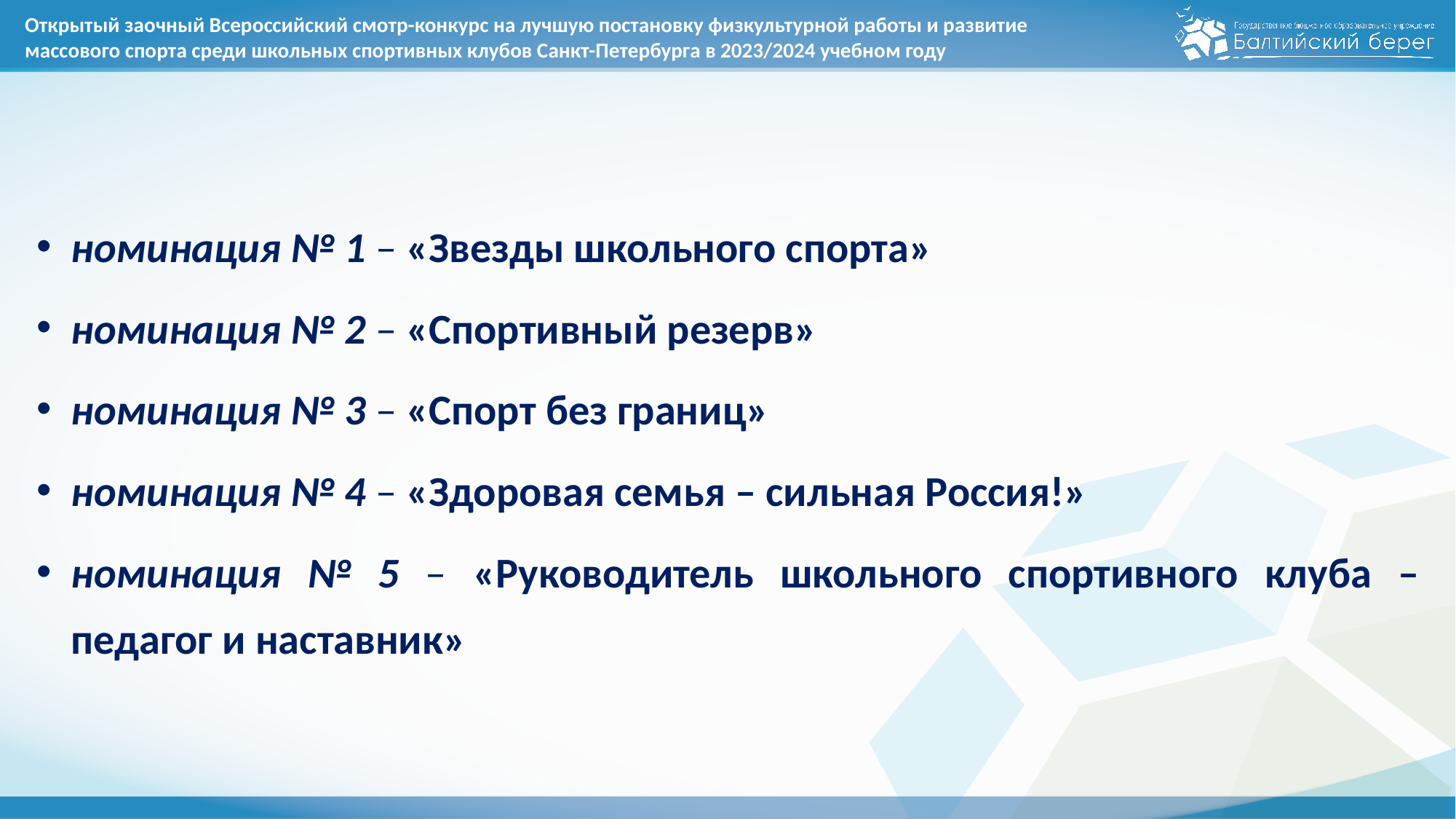

# Открытый заочный Всероссийский смотр-конкурс на лучшую постановку физкультурной работы и развитие массового спорта среди школьных спортивных клубов Санкт-Петербурга в 2023/2024 учебном году
номинация № 1 – «Звезды школьного спорта»
номинация № 2 – «Спортивный резерв»
номинация № 3 – «Спорт без границ»
номинация № 4 – «Здоровая семья – сильная Россия!»
номинация № 5 – «Руководитель школьного спортивного клуба – педагог и наставник»